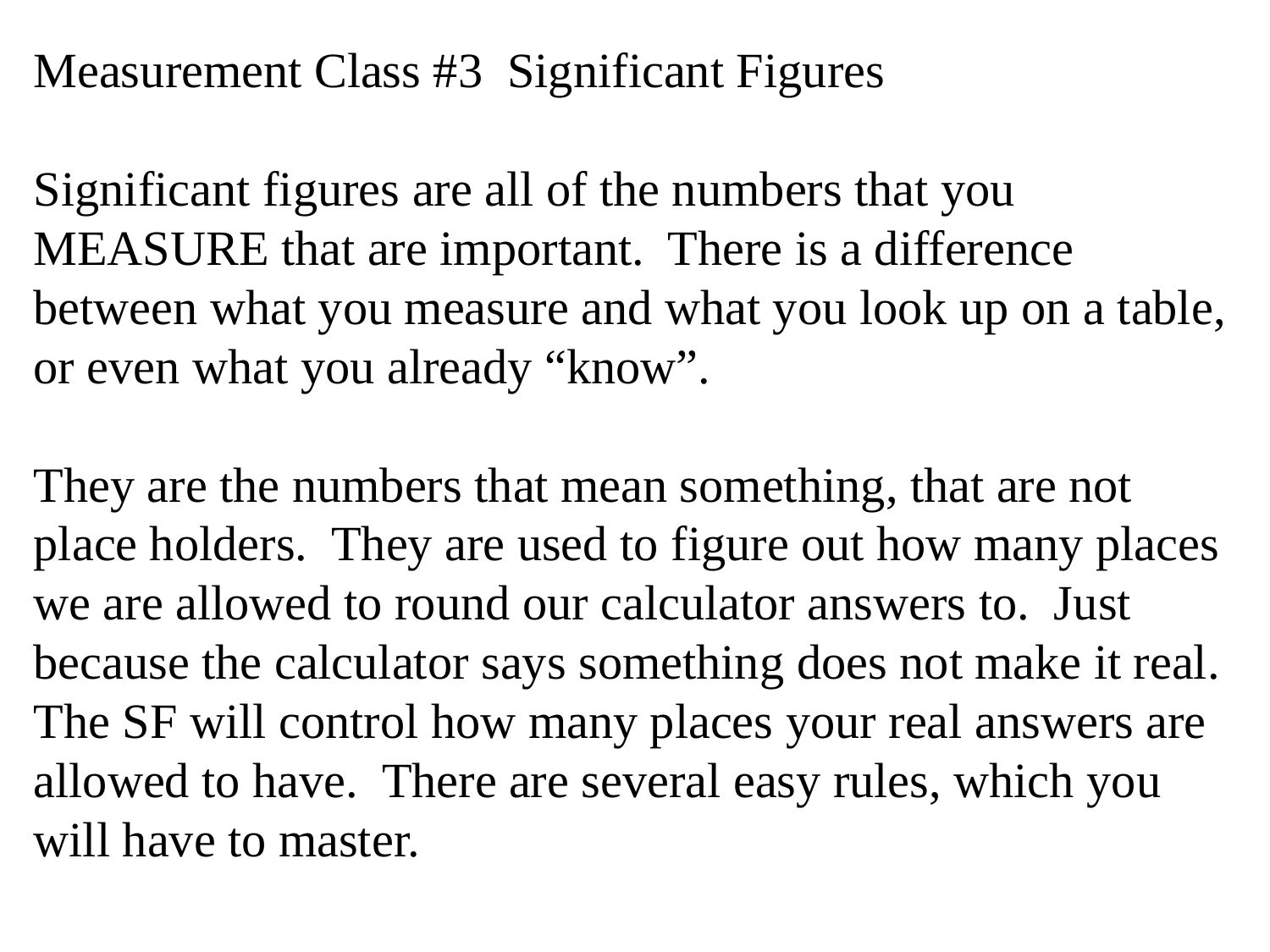

Measurement Class #3  Significant Figures
Significant figures are all of the numbers that you MEASURE that are important.  There is a difference between what you measure and what you look up on a table, or even what you already “know”.
They are the numbers that mean something, that are not place holders.  They are used to figure out how many places we are allowed to round our calculator answers to.  Just because the calculator says something does not make it real.  The SF will control how many places your real answers are allowed to have.  There are several easy rules, which you will have to master.